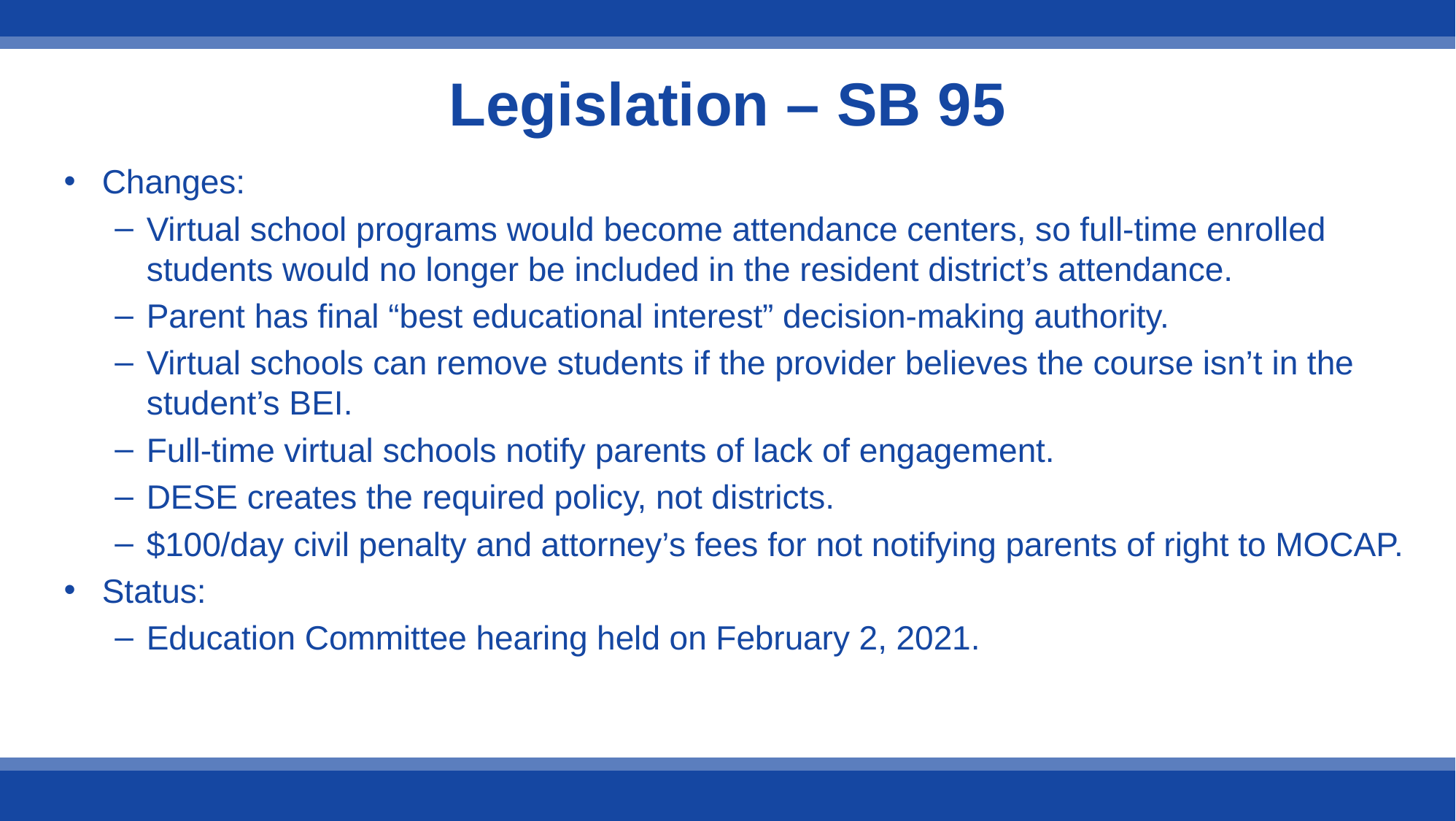

# Legislation – SB 95
Changes:
Virtual school programs would become attendance centers, so full-time enrolled students would no longer be included in the resident district’s attendance.
Parent has final “best educational interest” decision-making authority.
Virtual schools can remove students if the provider believes the course isn’t in the student’s BEI.
Full-time virtual schools notify parents of lack of engagement.
DESE creates the required policy, not districts.
$100/day civil penalty and attorney’s fees for not notifying parents of right to MOCAP.
Status:
Education Committee hearing held on February 2, 2021.